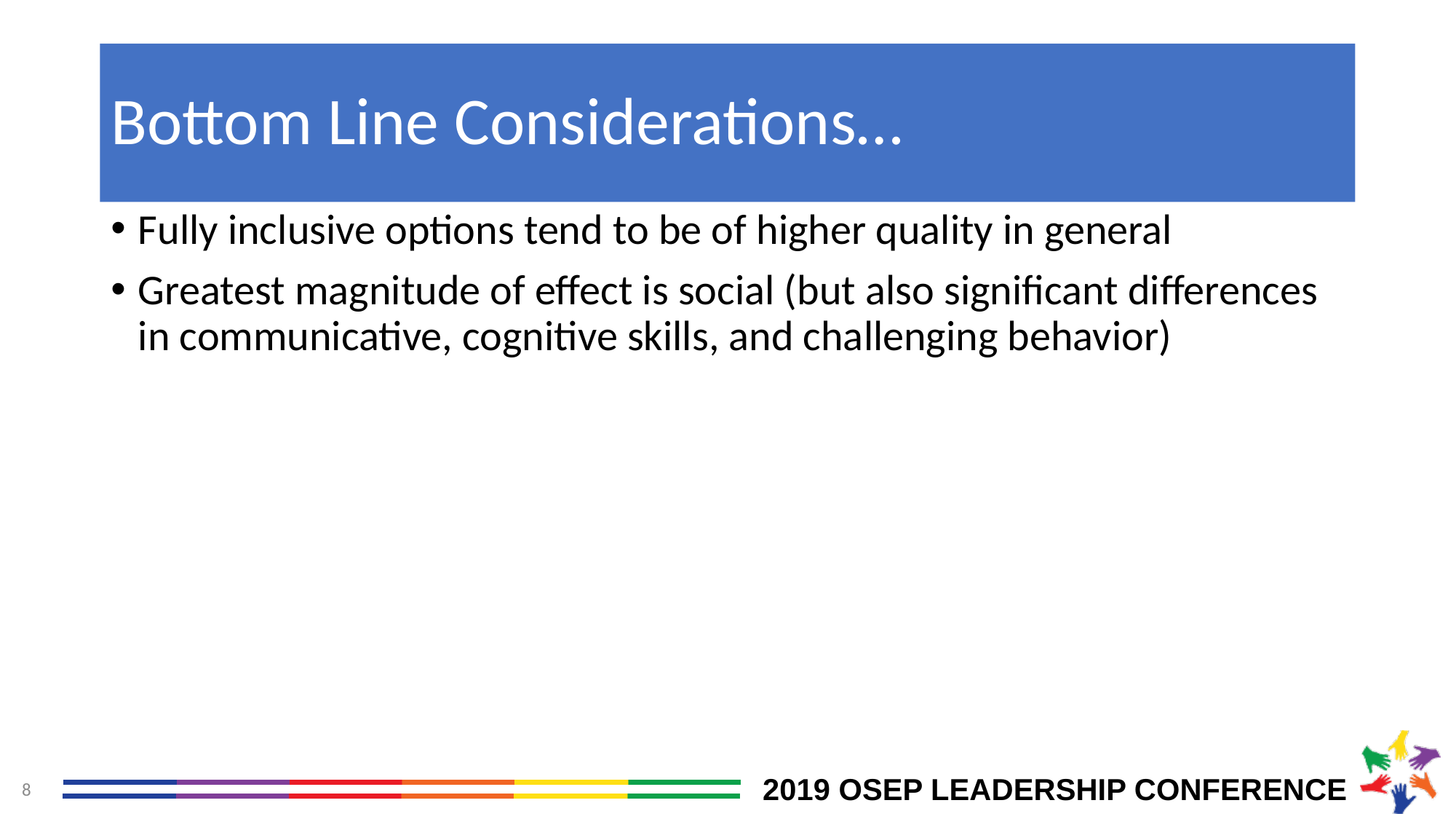

# Bottom Line Considerations…
Fully inclusive options tend to be of higher quality in general
Greatest magnitude of effect is social (but also significant differences in communicative, cognitive skills, and challenging behavior)
8